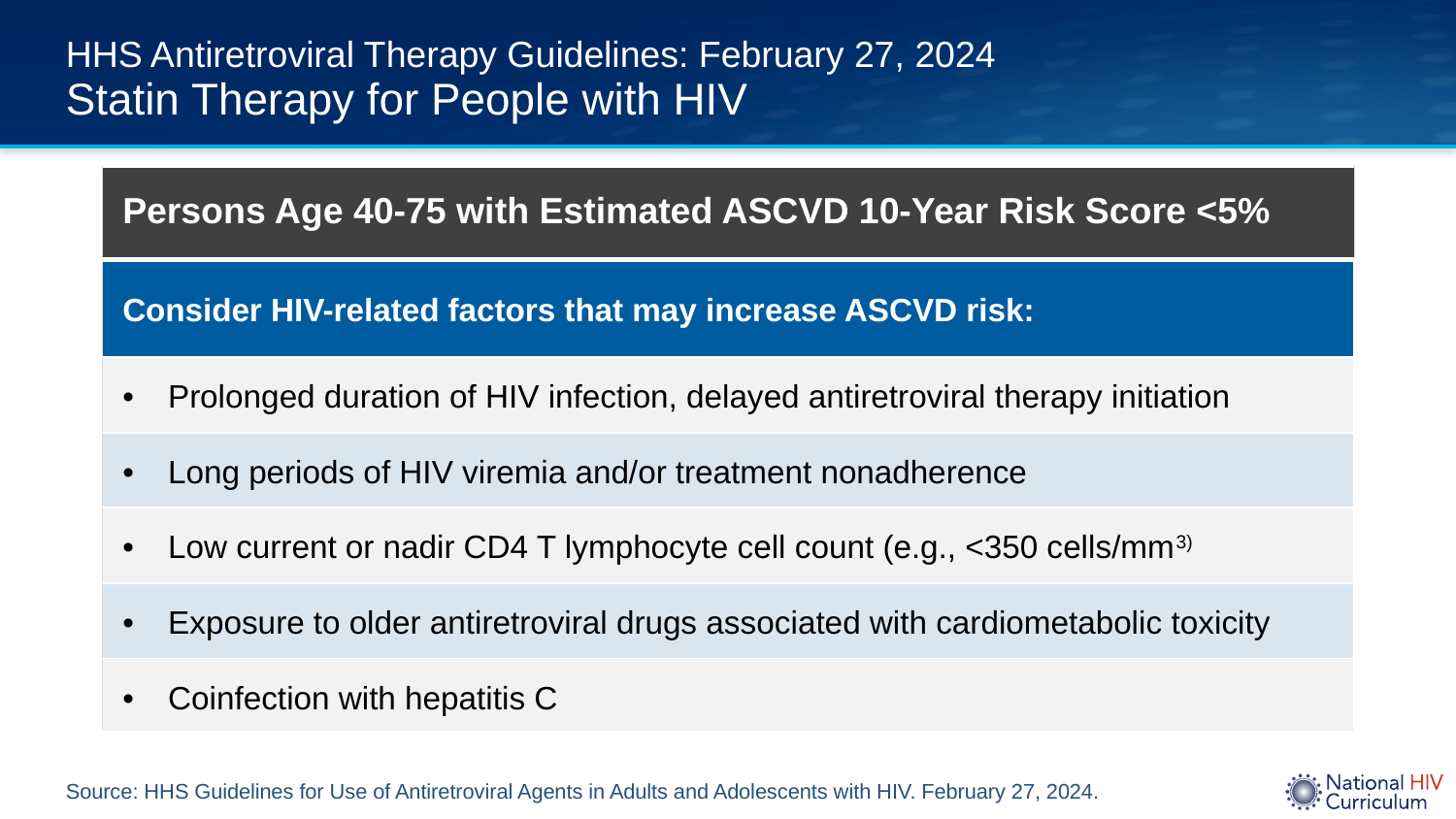

# HHS Antiretroviral Therapy Guidelines: February 27, 2024 Statin Therapy for People with HIV
| Persons Age 40-75 with Estimated ASCVD 10-Year Risk Score <5% |
| --- |
| Consider HIV-related factors that may increase ASCVD risk: |
| Prolonged duration of HIV infection, delayed antiretroviral therapy initiation |
| Long periods of HIV viremia and/or treatment nonadherence |
| Low current or nadir CD4 T lymphocyte cell count (e.g., <350 cells/mm3) |
| Exposure to older antiretroviral drugs associated with cardiometabolic toxicity |
| Coinfection with hepatitis C |
Source: HHS Guidelines for Use of Antiretroviral Agents in Adults and Adolescents with HIV. February 27, 2024.